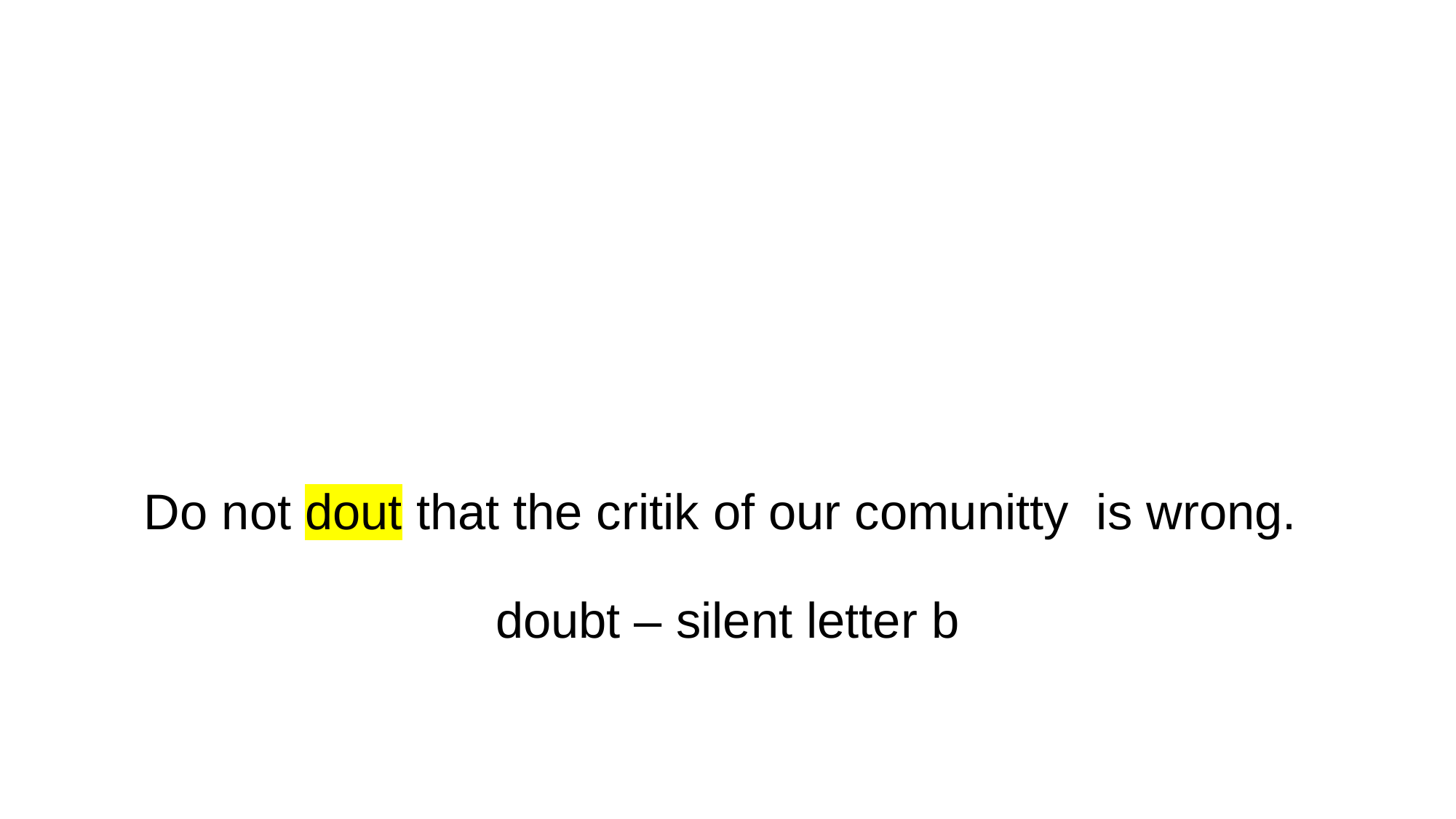

# Do not dout that the critik of our comunitty  is wrong. doubt – silent letter b